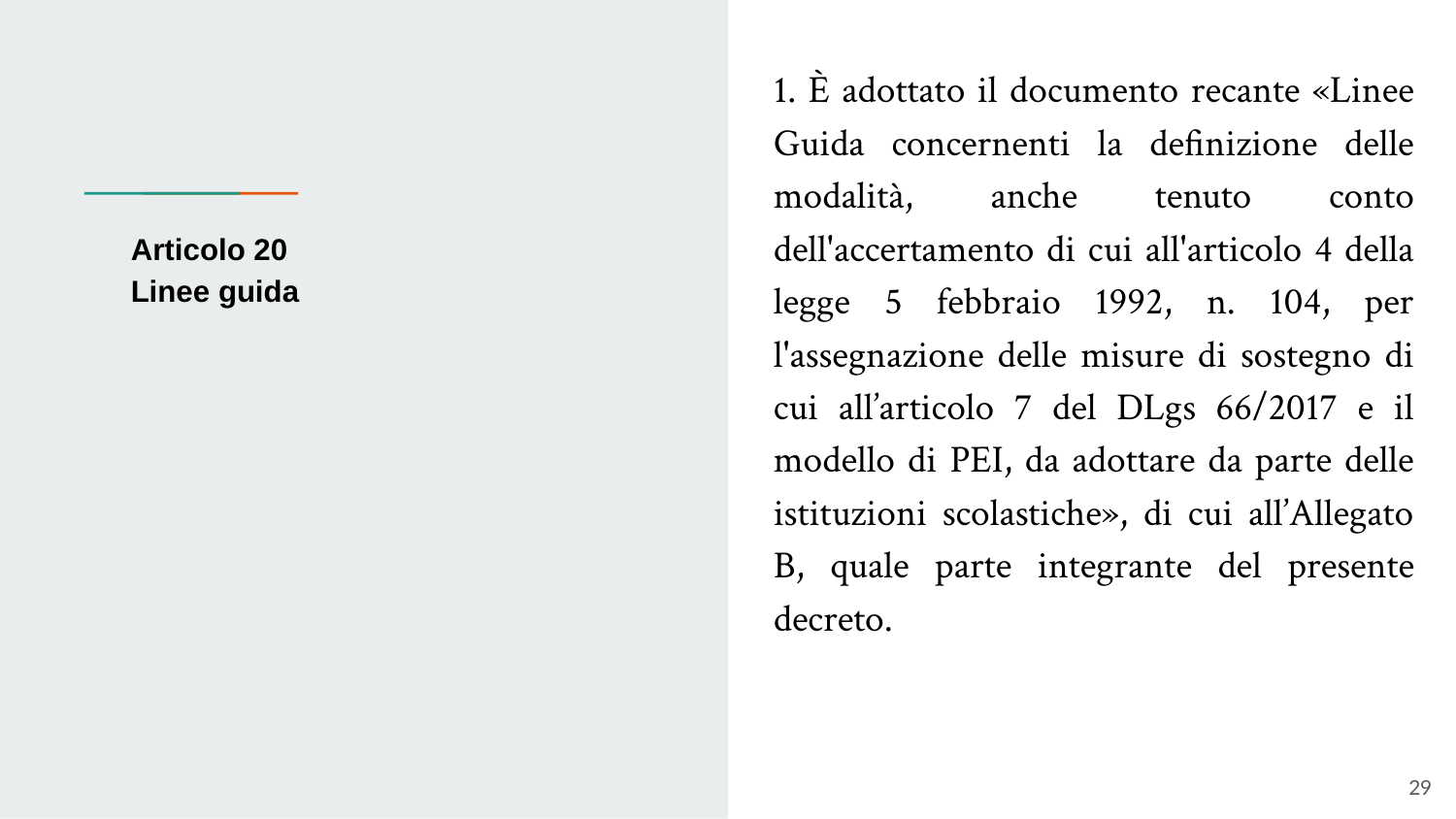

1. È adottato il documento recante «Linee Guida concernenti la definizione delle modalità, anche tenuto conto dell'accertamento di cui all'articolo 4 della legge 5 febbraio 1992, n. 104, per l'assegnazione delle misure di sostegno di cui all’articolo 7 del DLgs 66/2017 e il modello di PEI, da adottare da parte delle istituzioni scolastiche», di cui all’Allegato B, quale parte integrante del presente decreto.

# Articolo 20 Linee guida

29